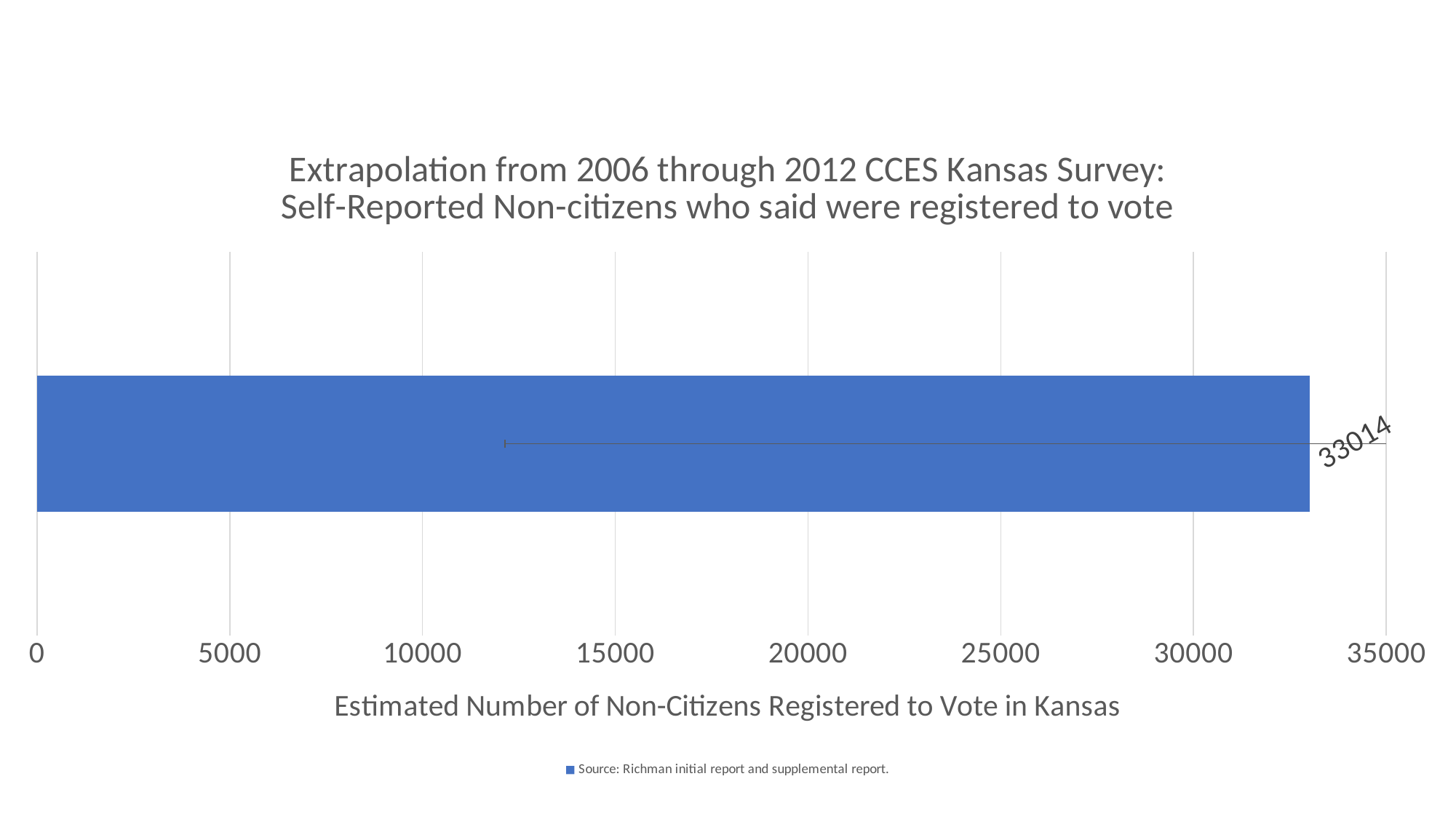

### Chart: Extrapolation from 2006 through 2012 CCES Kansas Survey:
Self-Reported Non-citizens who said were registered to vote

| Category | Source: Richman initial report and supplemental report. |
|---|---|
| 2006 through 2012 KS CCES state estimate | 33014.28571428571 |